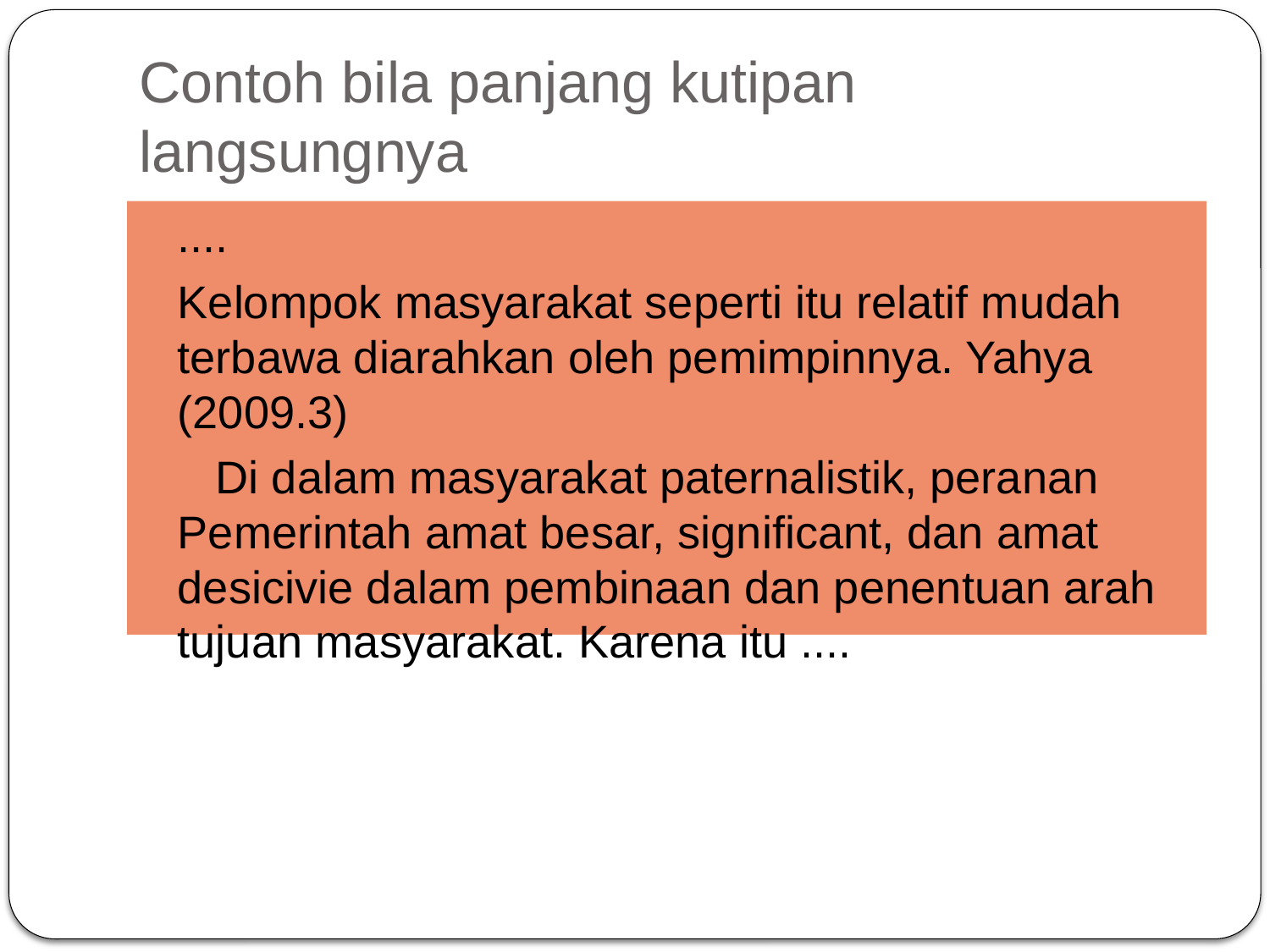

# Contoh bila panjang kutipan langsungnya
	....
	Kelompok masyarakat seperti itu relatif mudah terbawa diarahkan oleh pemimpinnya. Yahya (2009.3)
	   Di dalam masyarakat paternalistik, peranan Pemerintah amat besar, significant, dan amat desicivie dalam pembinaan dan penentuan arah tujuan masyarakat. Karena itu ....